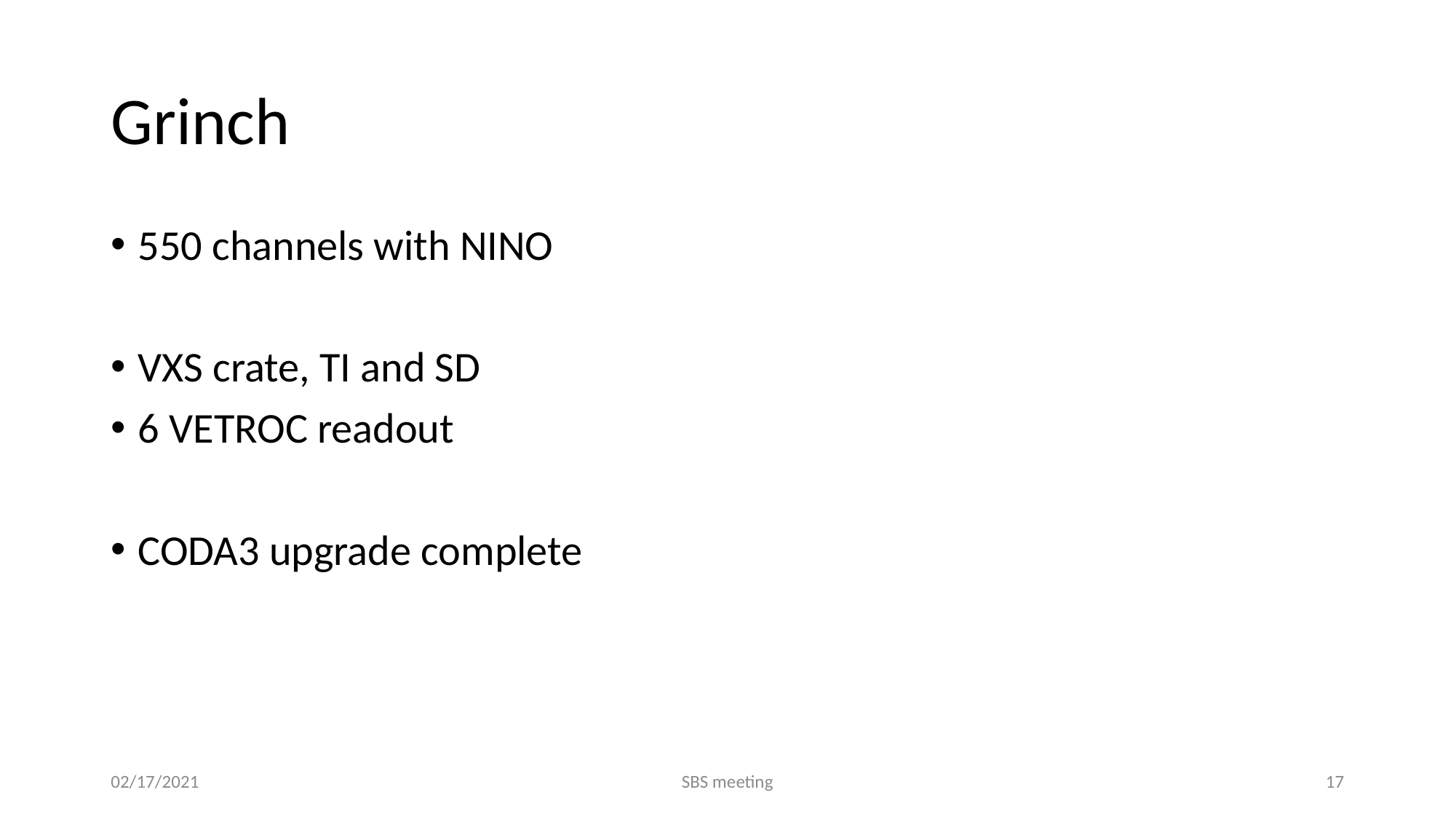

# Grinch
550 channels with NINO

VXS crate, TI and SD
6 VETROC readout

CODA3 upgrade complete

02/17/2021
SBS meeting
17